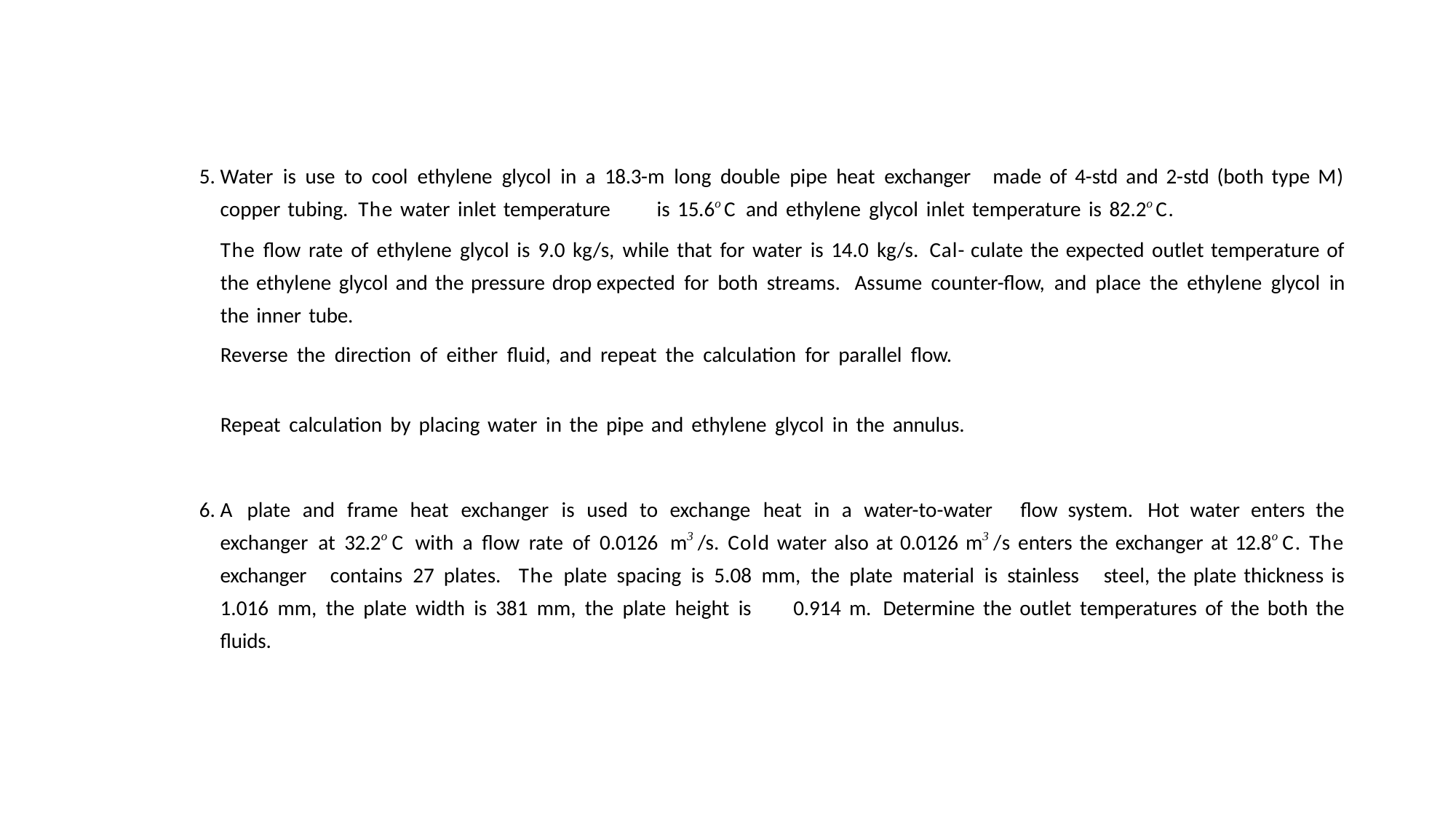

Water is use to cool ethylene glycol in a 18.3-m long double pipe heat exchanger 	made of 4-std and 2-std (both type M) copper tubing. The water inlet temperature 	is 15.6o C and ethylene glycol inlet temperature is 82.2o C.
The flow rate of ethylene glycol is 9.0 kg/s, while that for water is 14.0 kg/s. Cal- culate the expected outlet temperature of the ethylene glycol and the pressure drop expected for both streams.  Assume counter-flow, and place the ethylene glycol in the inner tube.
Reverse the direction of either fluid, and repeat the calculation for parallel flow.

Repeat calculation by placing water in the pipe and ethylene glycol in the annulus.

A plate and frame heat exchanger is used to exchange heat in a water-to-water 	flow system. Hot water enters the exchanger at 32.2o C with a flow rate of 0.0126 	m3 /s. Cold water also at 0.0126 m3 /s enters the exchanger at 12.8o C. The exchanger 	contains 27 plates.  The plate spacing is 5.08 mm, the plate material is stainless 	steel, the plate thickness is 1.016 mm, the plate width is 381 mm, the plate height is 	0.914 m. Determine the outlet temperatures of the both the fluids.